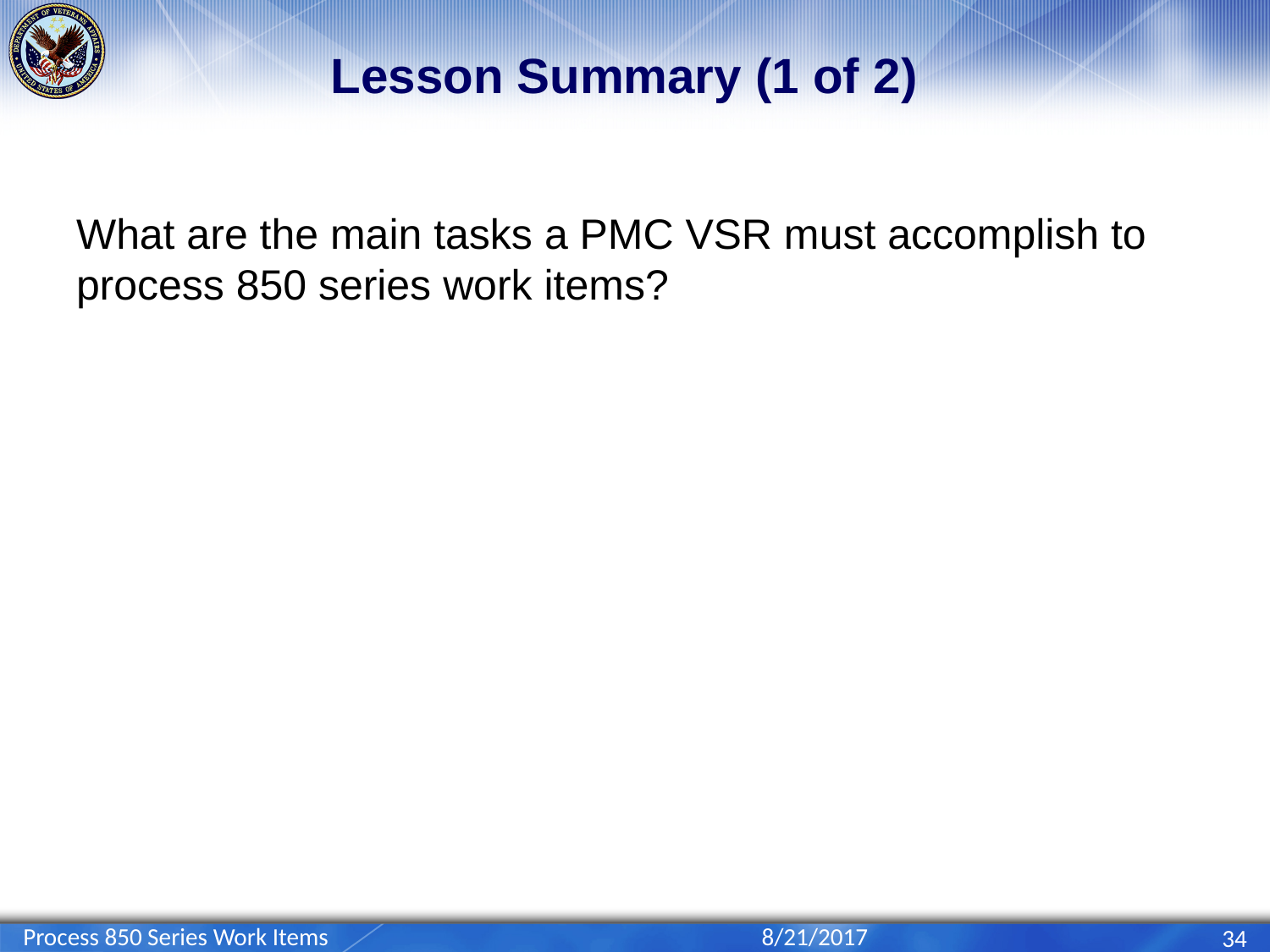

# Lesson Summary (1 of 2)
What are the main tasks a PMC VSR must accomplish to process 850 series work items?
Process 850 Series Work Items
8/21/2017
34